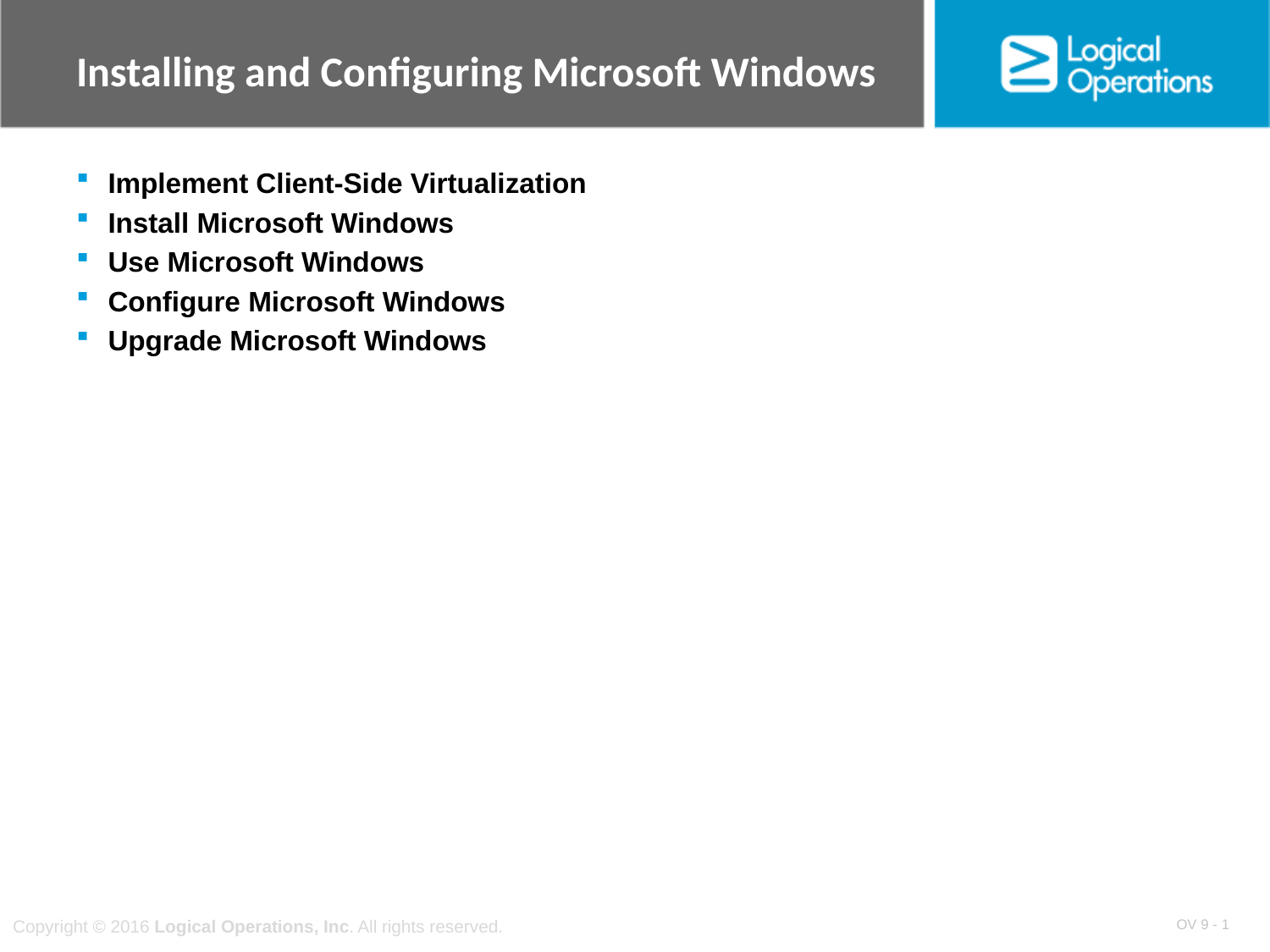

# Installing and Configuring Microsoft Windows
Implement Client-Side Virtualization
Install Microsoft Windows
Use Microsoft Windows
Configure Microsoft Windows
Upgrade Microsoft Windows